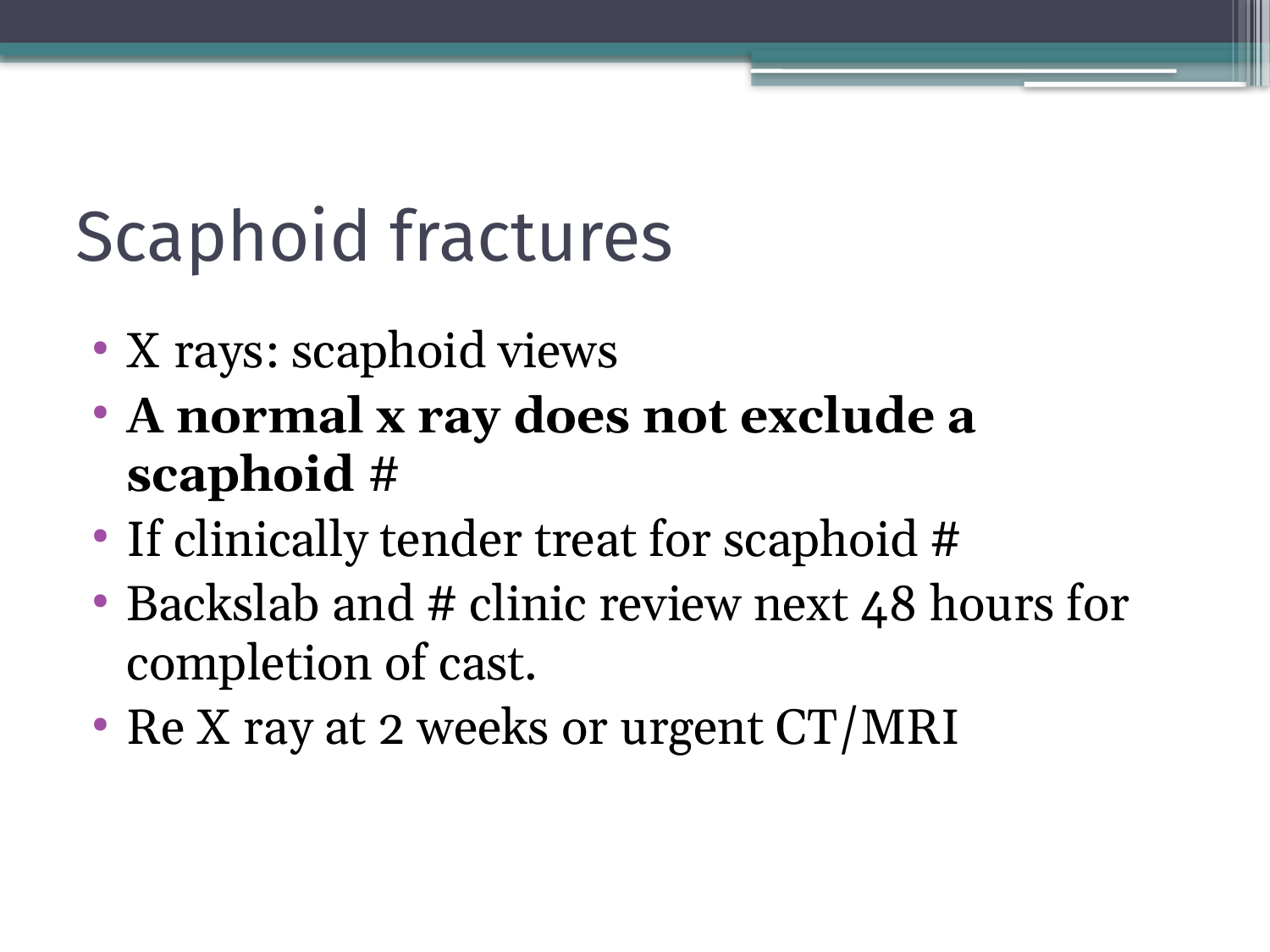

# Scaphoid fractures
X rays: scaphoid views
A normal x ray does not exclude a scaphoid #
If clinically tender treat for scaphoid #
Backslab and # clinic review next 48 hours for completion of cast.
Re X ray at 2 weeks or urgent CT/MRI